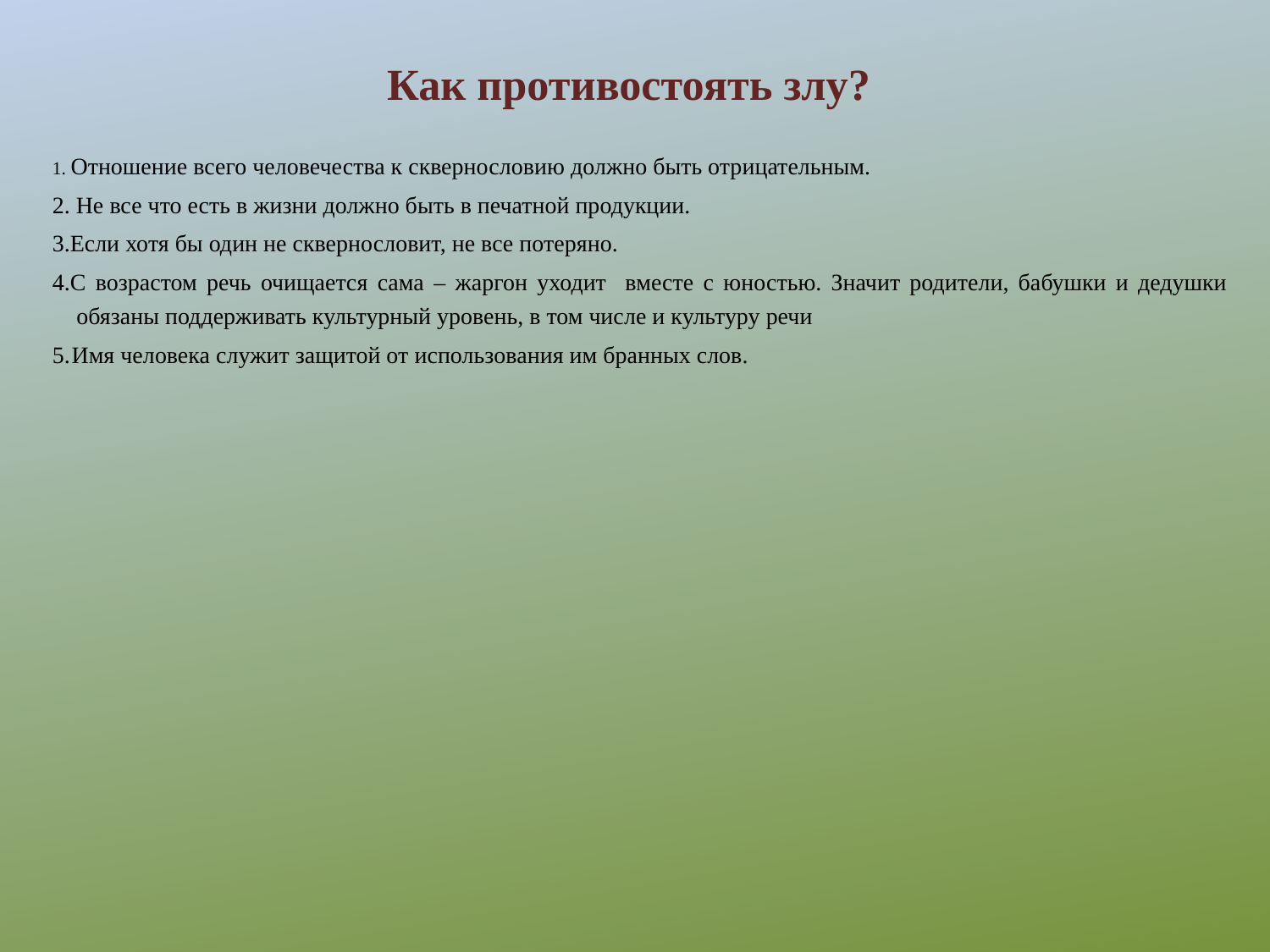

# Как противостоять злу?
1. Отношение всего человечества к сквернословию должно быть отрицательным.
2. Не все что есть в жизни должно быть в печатной продукции.
3.Если хотя бы один не сквернословит, не все потеряно.
4.С возрастом речь очищается сама – жаргон уходит  вместе с юностью. Значит родители, бабушки и дедушки обязаны поддерживать культурный уровень, в том числе и культуру речи
5. Имя человека служит защитой от использования им бранных слов.